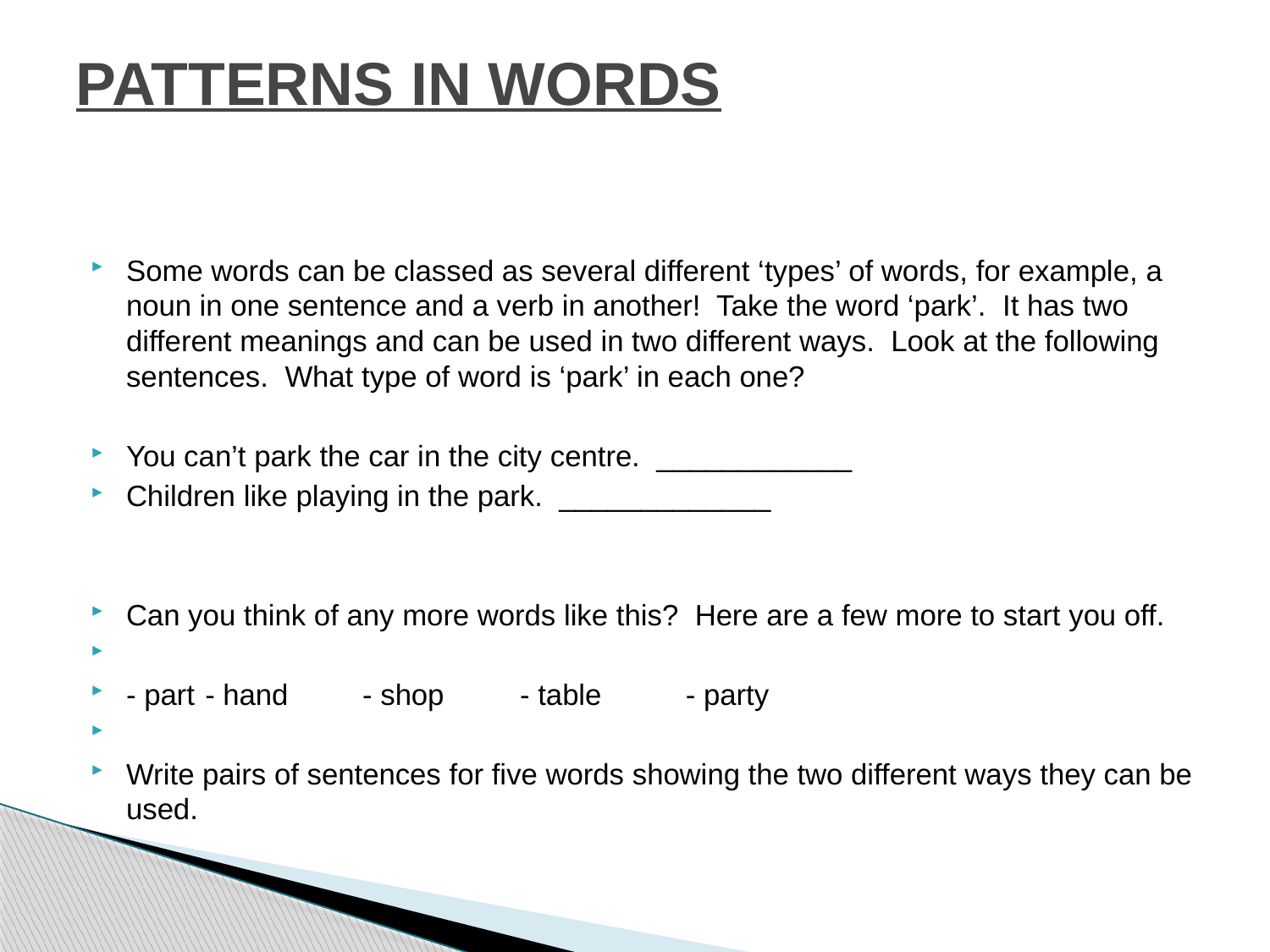

# PATTERNS IN WORDS

Some words can be classed as several different ‘types’ of words, for example, a noun in one sentence and a verb in another!  Take the word ‘park’.  It has two different meanings and can be used in two different ways.  Look at the following sentences.  What type of word is ‘park’ in each one?

You can’t park the car in the city centre.  ____________
Children like playing in the park.  _____________

Can you think of any more words like this?  Here are a few more to start you off.

- part 	- hand		- shop		- table 	 - party

Write pairs of sentences for five words showing the two different ways they can be used.